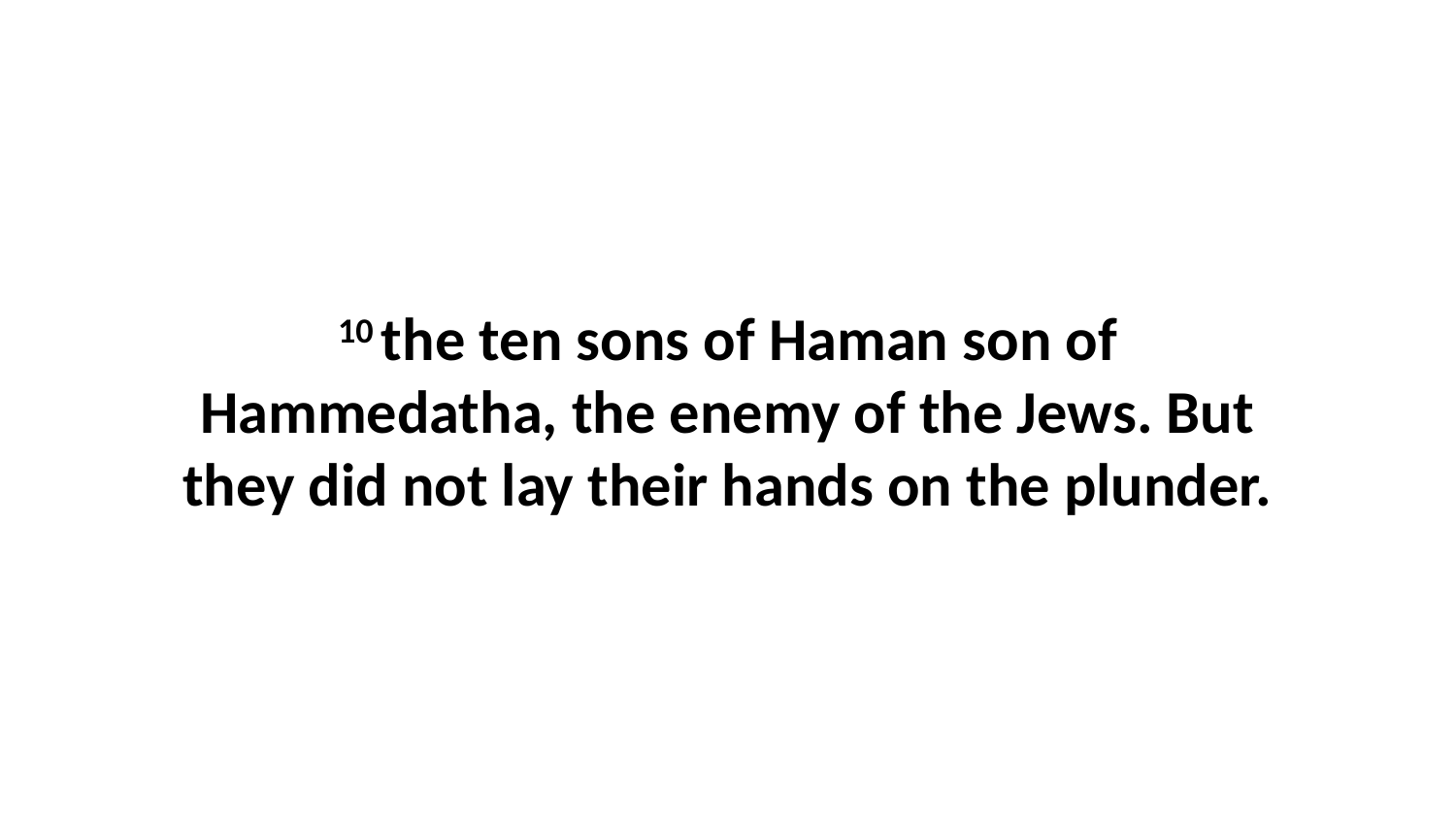

10 the ten sons of Haman son of Hammedatha, the enemy of the Jews. But they did not lay their hands on the plunder.